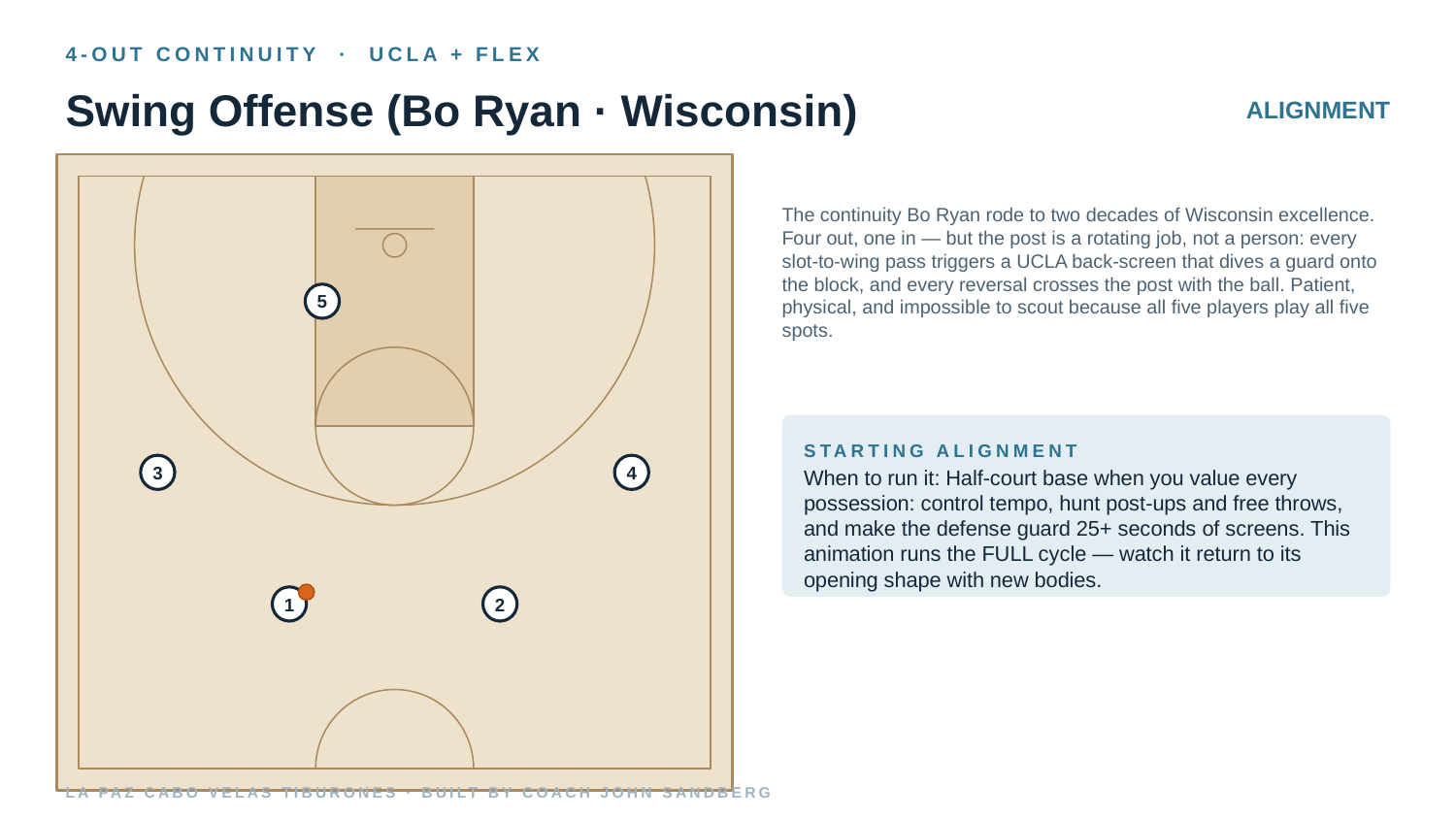

4-OUT CONTINUITY  ·  UCLA + FLEX
Swing Offense (Bo Ryan · Wisconsin)
ALIGNMENT

The continuity Bo Ryan rode to two decades of Wisconsin excellence. Four out, one in — but the post is a rotating job, not a person: every slot-to-wing pass triggers a UCLA back-screen that dives a guard onto the block, and every reversal crosses the post with the ball. Patient, physical, and impossible to scout because all five players play all five spots.

5

STARTING ALIGNMENT

3

4
When to run it: Half-court base when you value every possession: control tempo, hunt post-ups and free throws, and make the defense guard 25+ seconds of screens. This animation runs the FULL cycle — watch it return to its opening shape with new bodies.

1

2

LA PAZ CABO VELAS TIBURONES · BUILT BY COACH JOHN SANDBERG